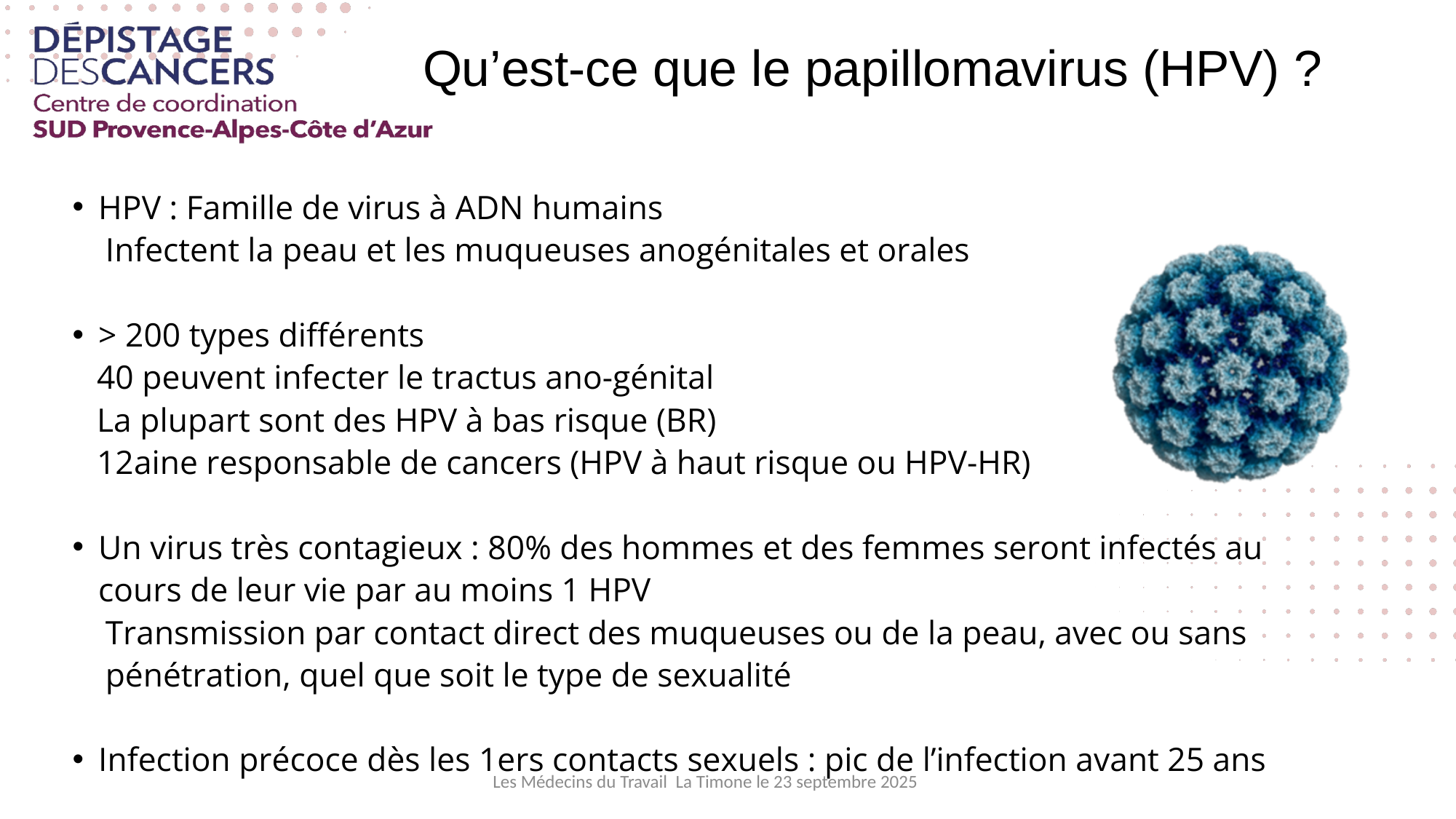

Qu’est-ce que le papillomavirus (HPV) ?
HPV : Famille de virus à ADN humains
       Infectent la peau et les muqueuses anogénitales et orales

> 200 types différents
      40 peuvent infecter le tractus ano-génital
      La plupart sont des HPV à bas risque (BR)
      12aine responsable de cancers (HPV à haut risque ou HPV-HR)

Un virus très contagieux : 80% des hommes et des femmes seront infectés au cours de leur vie par au moins 1 HPV
       Transmission par contact direct des muqueuses ou de la peau, avec ou sans
       pénétration, quel que soit le type de sexualité

Infection précoce dès les 1ers contacts sexuels : pic de l’infection avant 25 ans

Les Médecins du Travail  La Timone le 23 septembre 2025